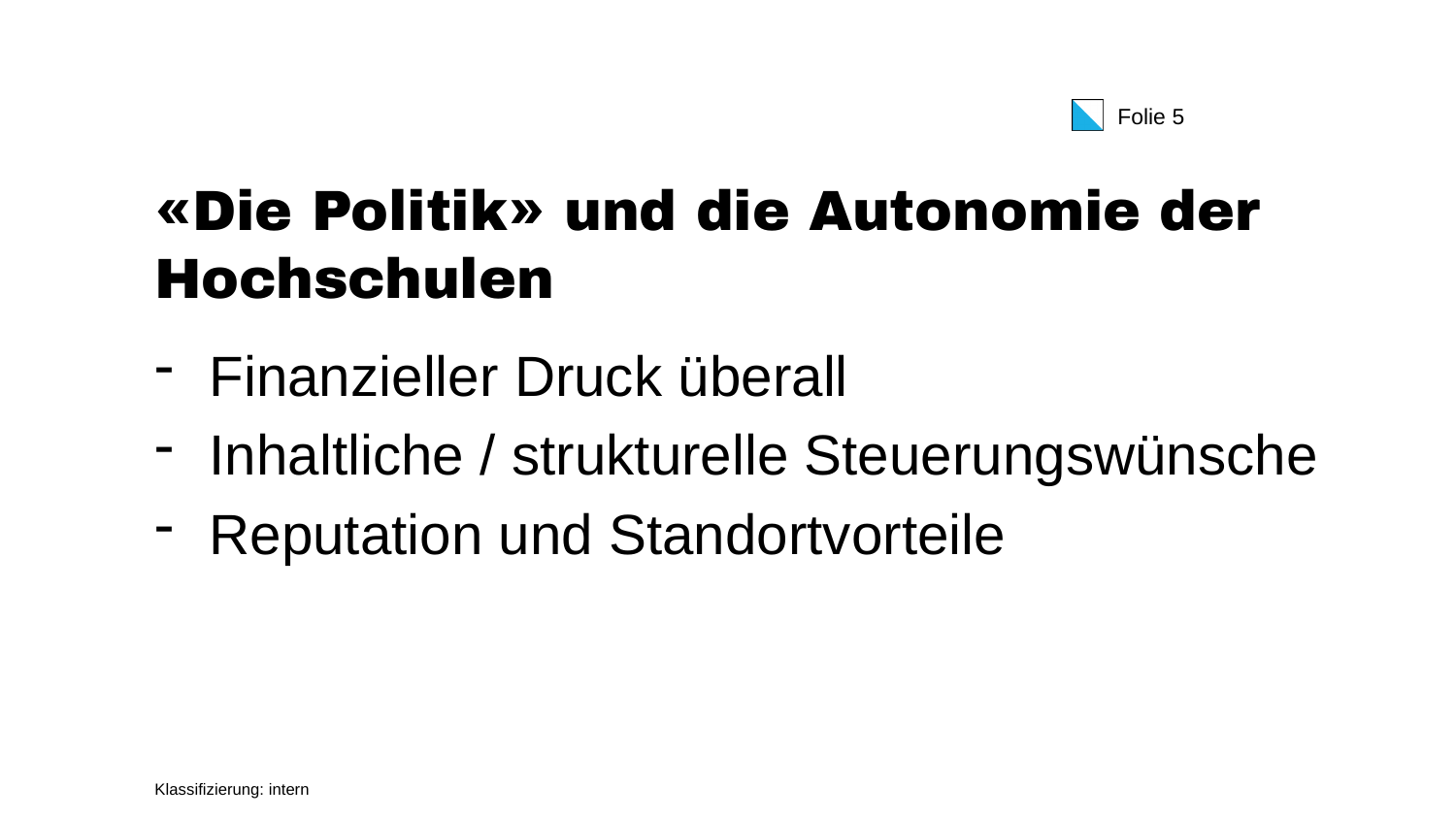

# «Die Politik» und die Autonomie der Hochschulen

Finanzieller Druck überall
Inhaltliche / strukturelle Steuerungswünsche
Reputation und Standortvorteile